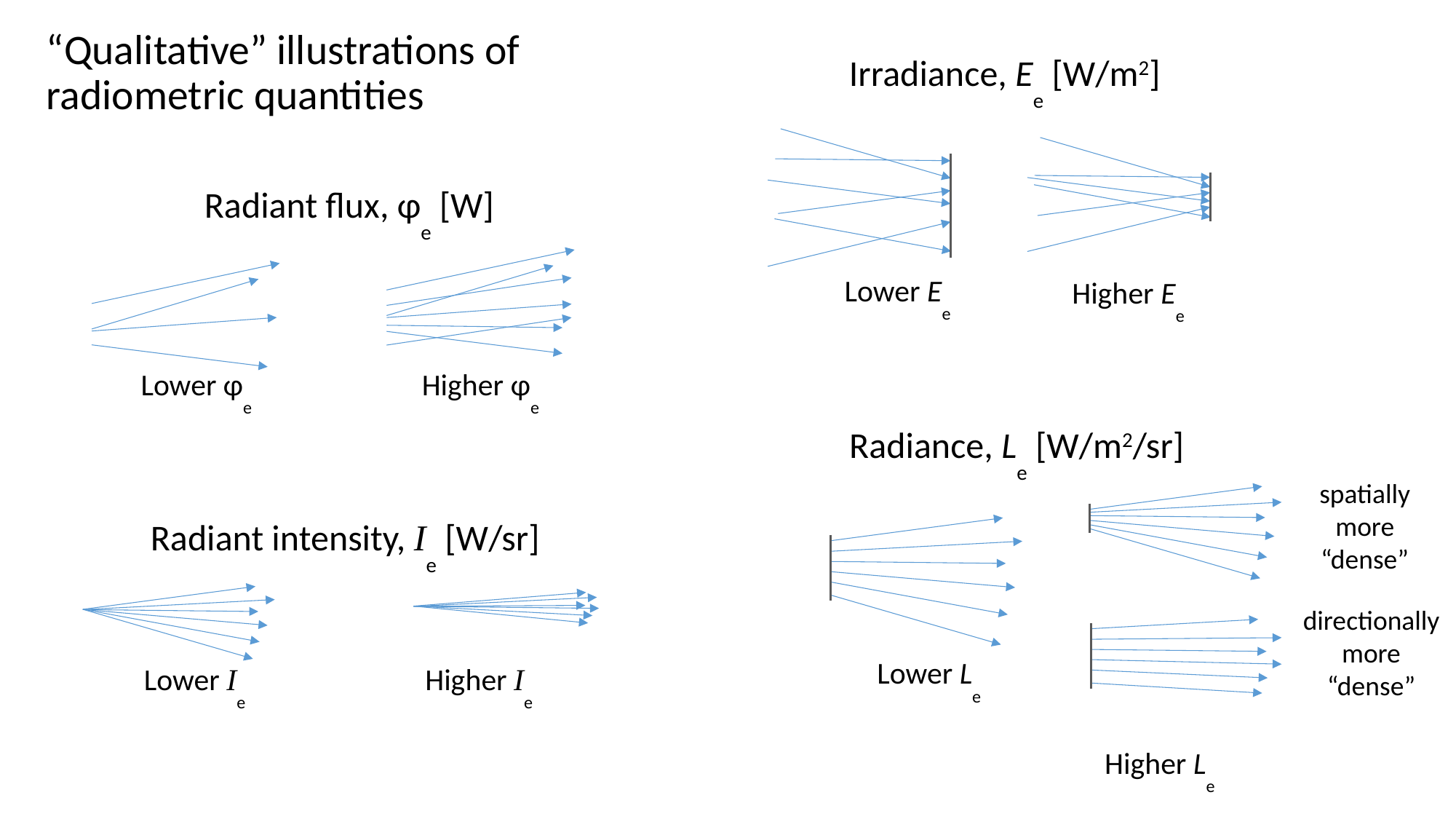

# “Qualitative” illustrations of radiometric quantities
Irradiance, Ee [W/m2]
Lower Ee
Higher Ee
Radiant flux, φe [W]
Higher φe
Lower φe
Radiance, Le [W/m2/sr]
Lower Le
spatially more “dense”
directionally more “dense”
Higher Le
Radiant intensity, Ie [W/sr]
Lower Ie
Higher Ie